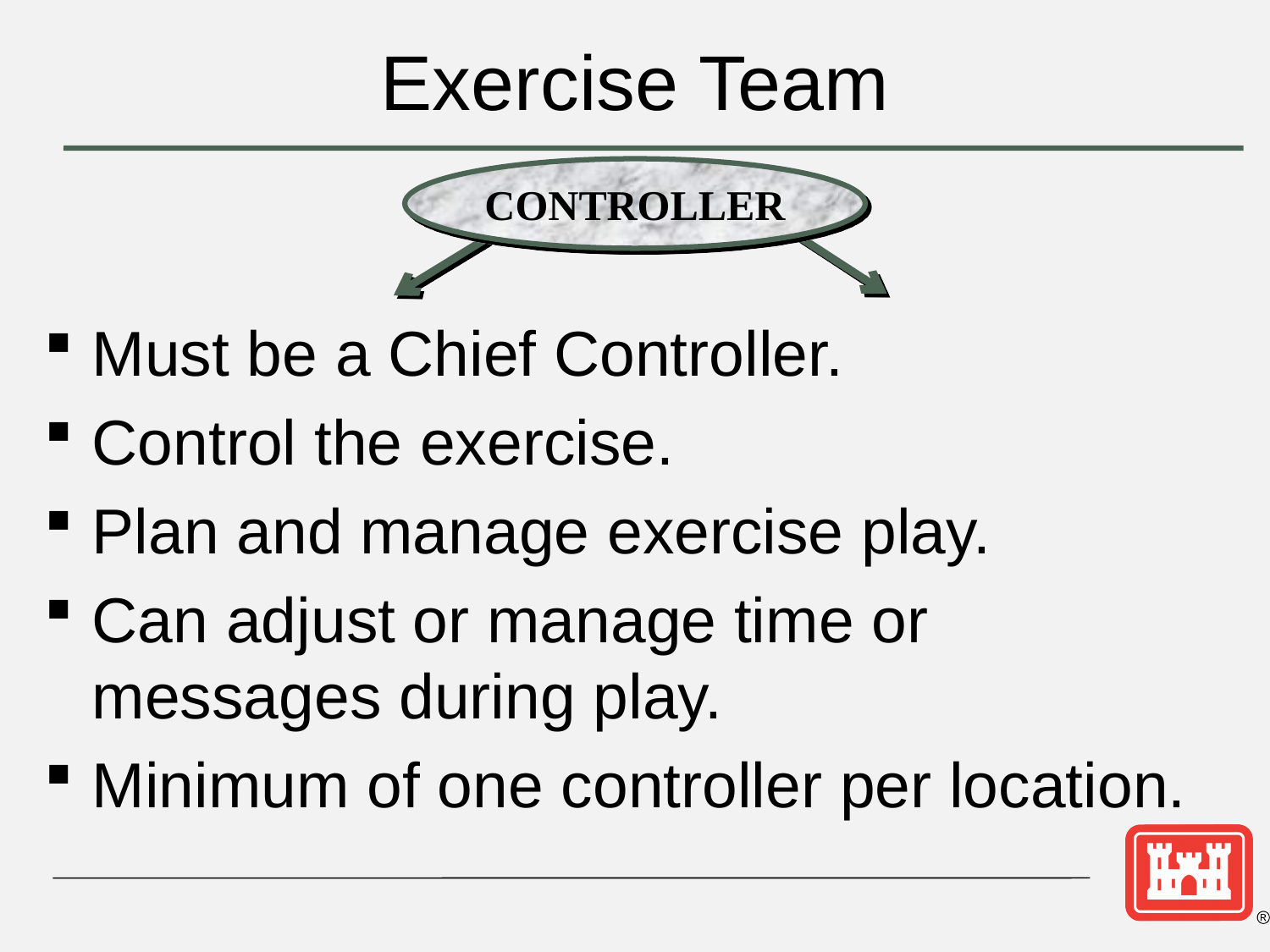

# Exercise Team

CONTROLLER

Must be a Chief Controller.
Control the exercise.
Plan and manage exercise play.
Can adjust or manage time or messages during play.
Minimum of one controller per location.